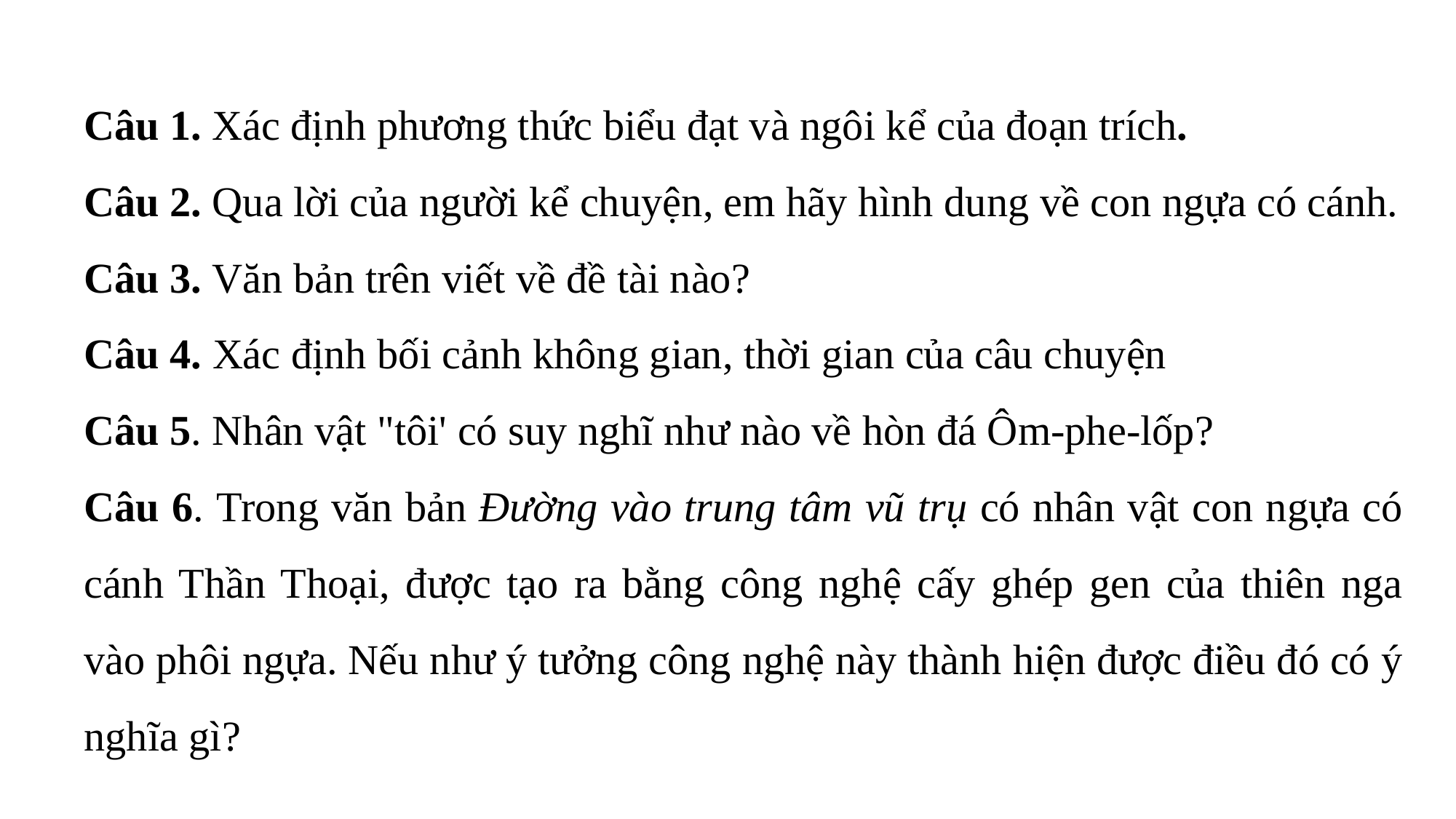

Câu 1. Xác định phương thức biểu đạt và ngôi kể của đoạn trích.
Câu 2. Qua lời của người kể chuyện, em hãy hình dung về con ngựa có cánh.
Câu 3. Văn bản trên viết về đề tài nào?
Câu 4. Xác định bối cảnh không gian, thời gian của câu chuyện
Câu 5. Nhân vật "tôi' có suy nghĩ như nào về hòn đá Ôm-phe-lốp?
Câu 6. Trong văn bản Đường vào trung tâm vũ trụ có nhân vật con ngựa có cánh Thần Thoại, được tạo ra bằng công nghệ cấy ghép gen của thiên nga vào phôi ngựa. Nếu như ý tưởng công nghệ này thành hiện được điều đó có ý nghĩa gì?